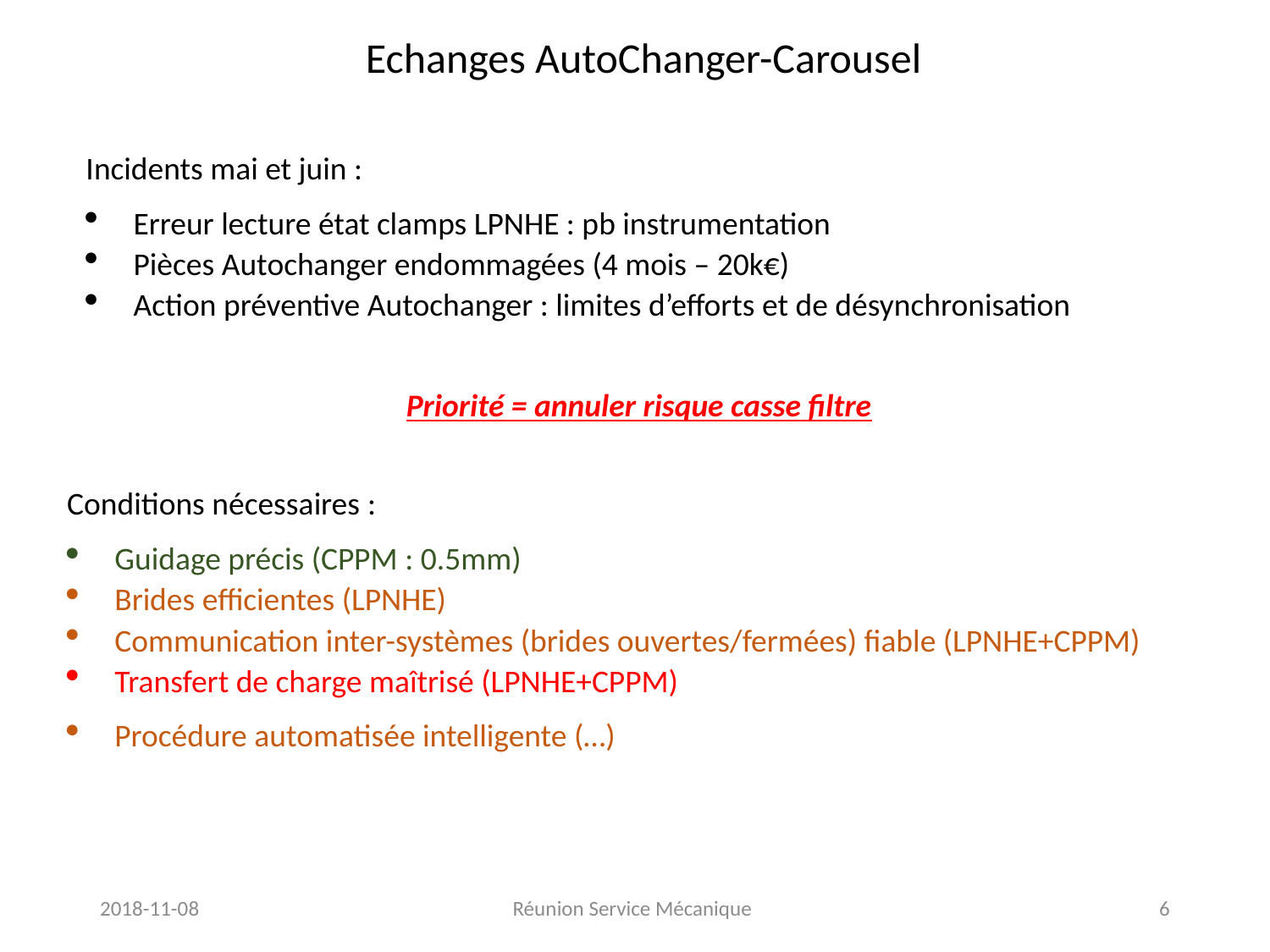

Echanges AutoChanger-Carousel
Incidents mai et juin :
Erreur lecture état clamps LPNHE : pb instrumentation
Pièces Autochanger endommagées (4 mois – 20k€)
Action préventive Autochanger : limites d’efforts et de désynchronisation
Priorité = annuler risque casse filtre
Conditions nécessaires :
Guidage précis (CPPM : 0.5mm)
Brides efficientes (LPNHE)
Communication inter-systèmes (brides ouvertes/fermées) fiable (LPNHE+CPPM)
Transfert de charge maîtrisé (LPNHE+CPPM)
Procédure automatisée intelligente (…)
2018-11-08
Réunion Service Mécanique
6